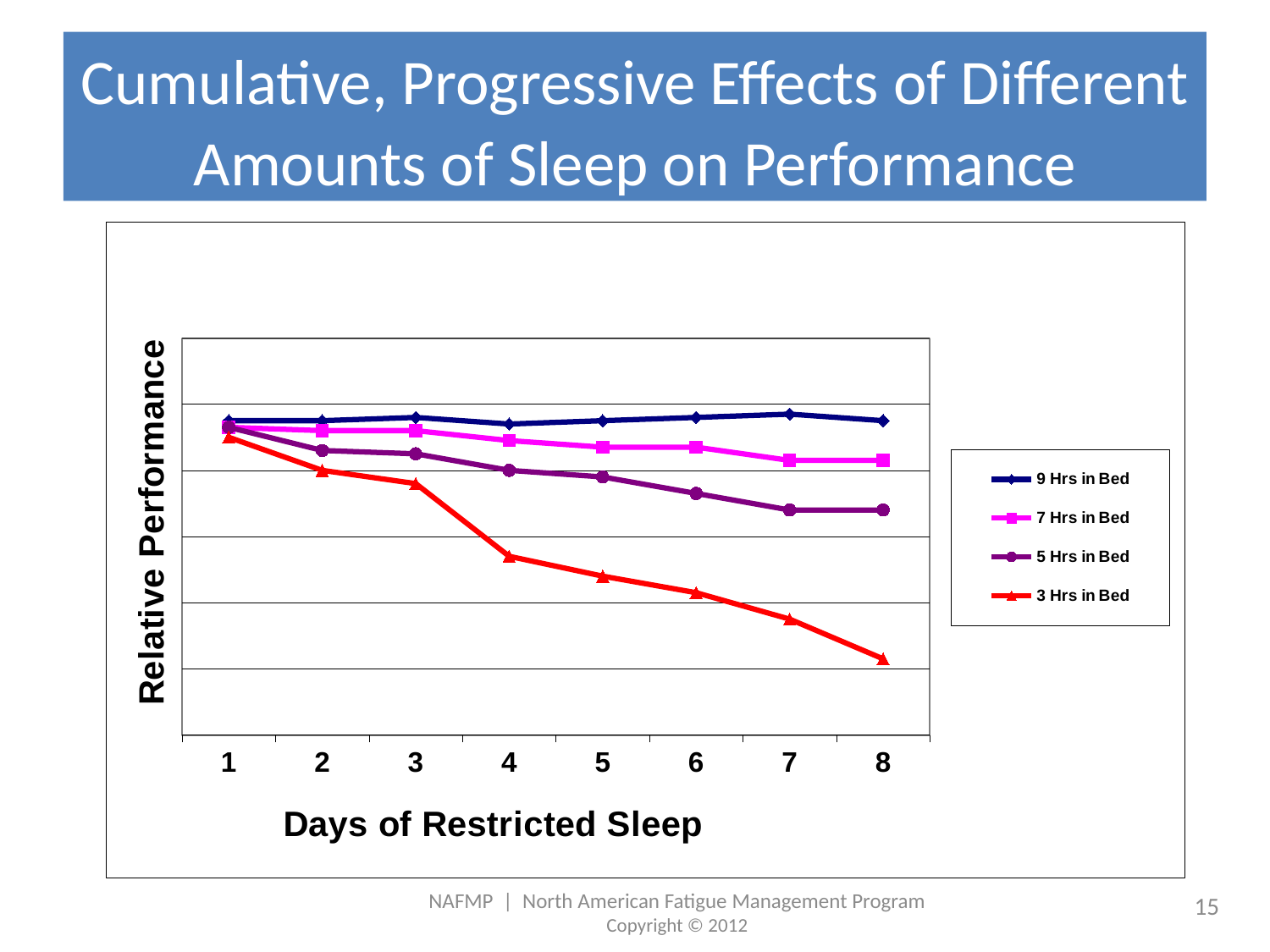

# Cumulative, Progressive Effects of Different Amounts of Sleep on Performance

### Chart

| Category | 9 Hrs in Bed | 7 Hrs in Bed | 5 Hrs in Bed | 3 Hrs in Bed |
|---|---|---|---|---|